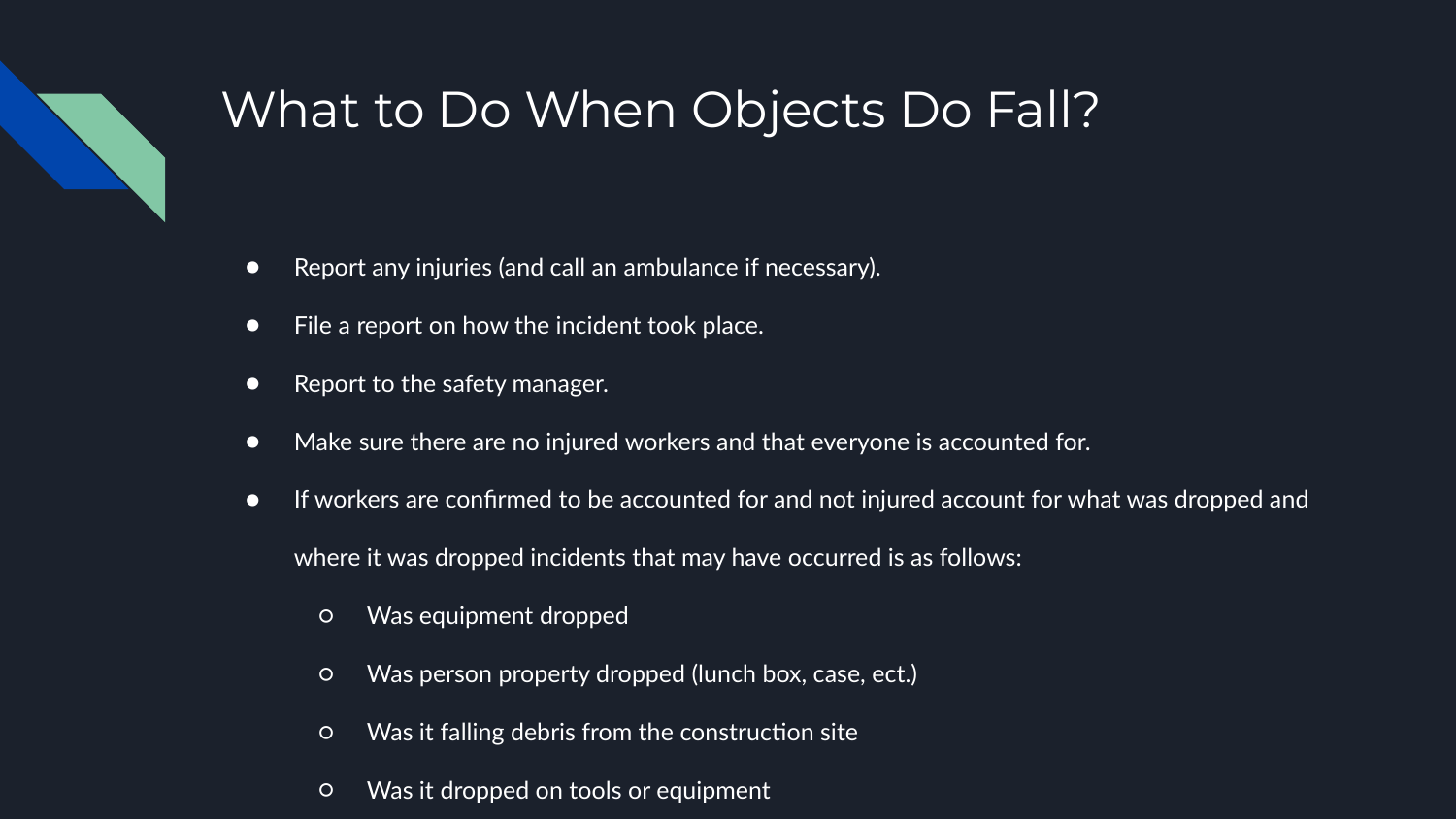

# What to Do When Objects Do Fall?
Report any injuries (and call an ambulance if necessary).
File a report on how the incident took place.
Report to the safety manager.
Make sure there are no injured workers and that everyone is accounted for.
If workers are confirmed to be accounted for and not injured account for what was dropped and where it was dropped incidents that may have occurred is as follows:
Was equipment dropped
Was person property dropped (lunch box, case, ect.)
Was it falling debris from the construction site
Was it dropped on tools or equipment